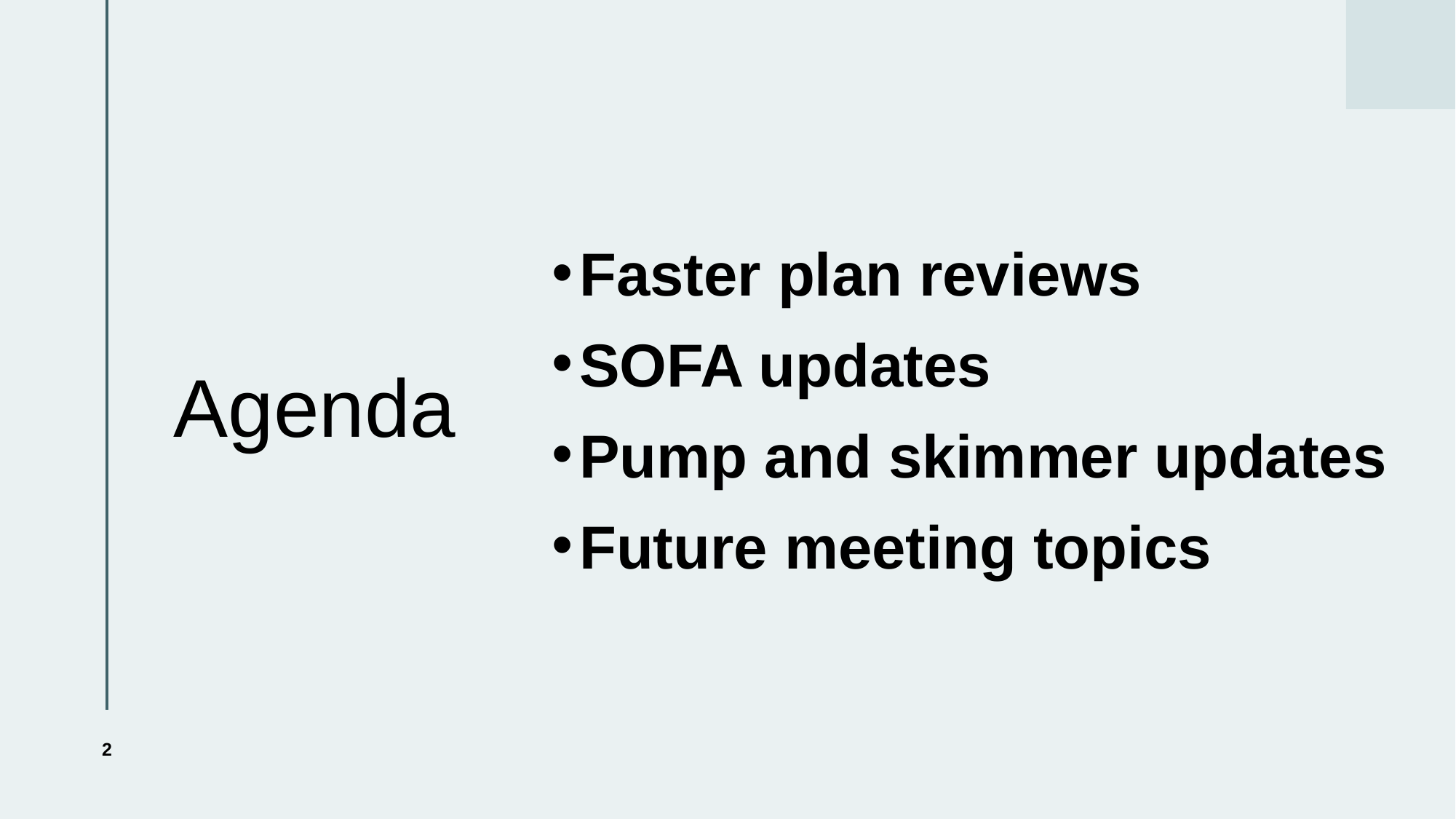

Faster plan reviews
SOFA updates
Pump and skimmer updates
Future meeting topics
# Agenda
2